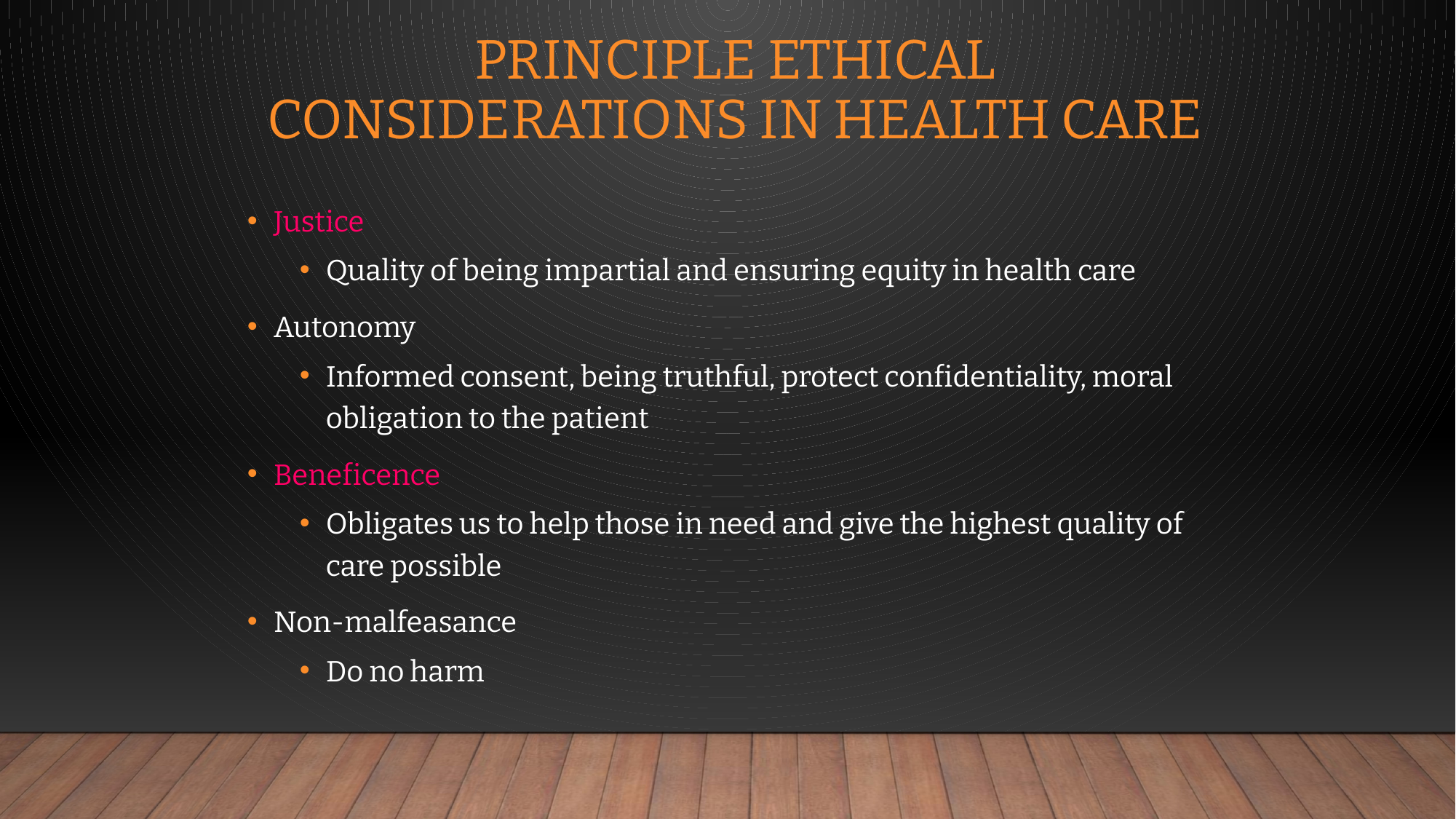

# Principle Ethical Considerations in Health Care
Justice
Quality of being impartial and ensuring equity in health care
Autonomy
Informed consent, being truthful, protect confidentiality, moral obligation to the patient
Beneficence
Obligates us to help those in need and give the highest quality of care possible
Non-malfeasance
Do no harm